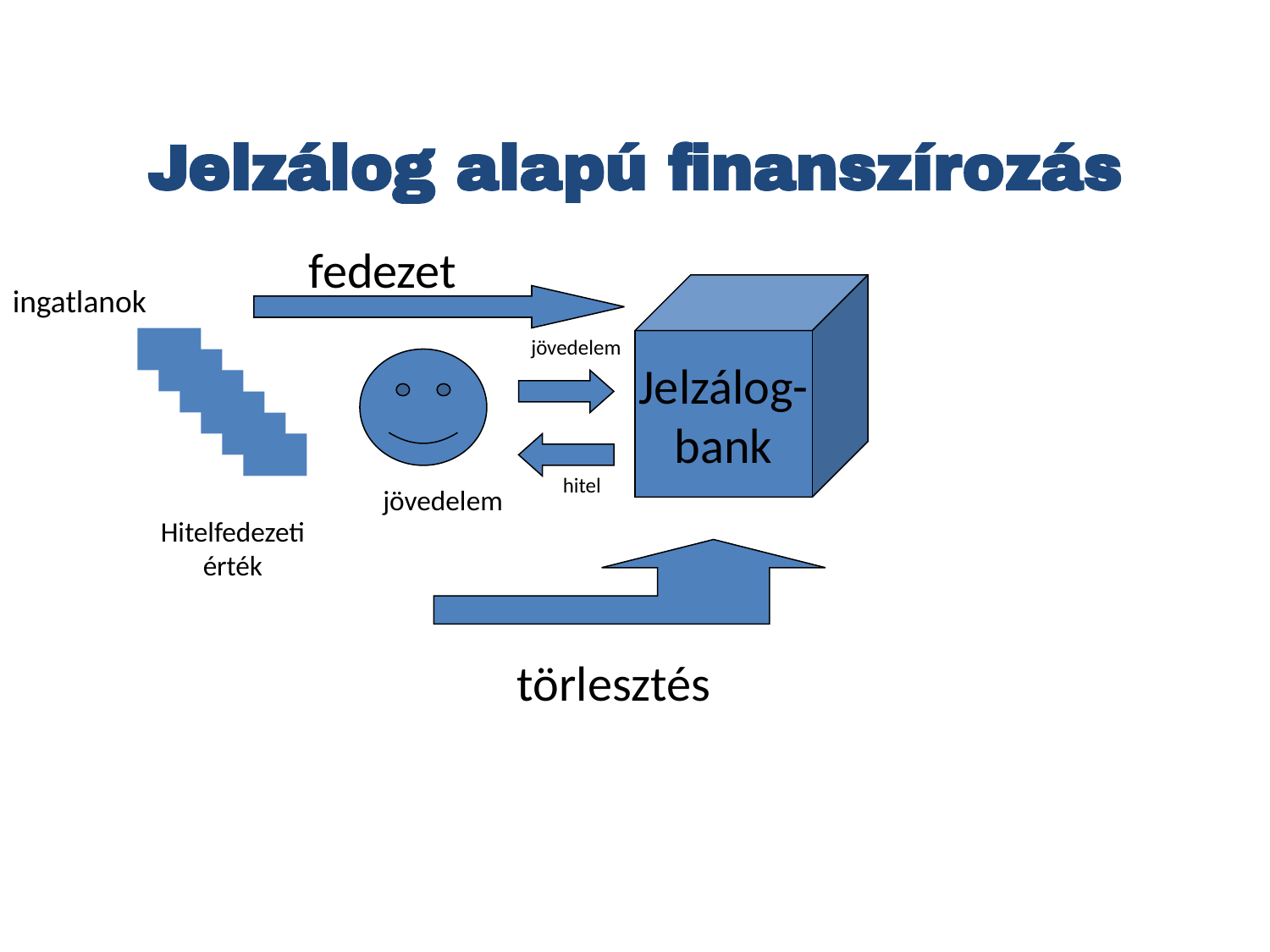

Jelzálog alapú finanszírozás
fedezet
ingatlanok

Jelzálog-
bank

jövedelem

hitel
jövedelem
Hitelfedezeti érték

törlesztés